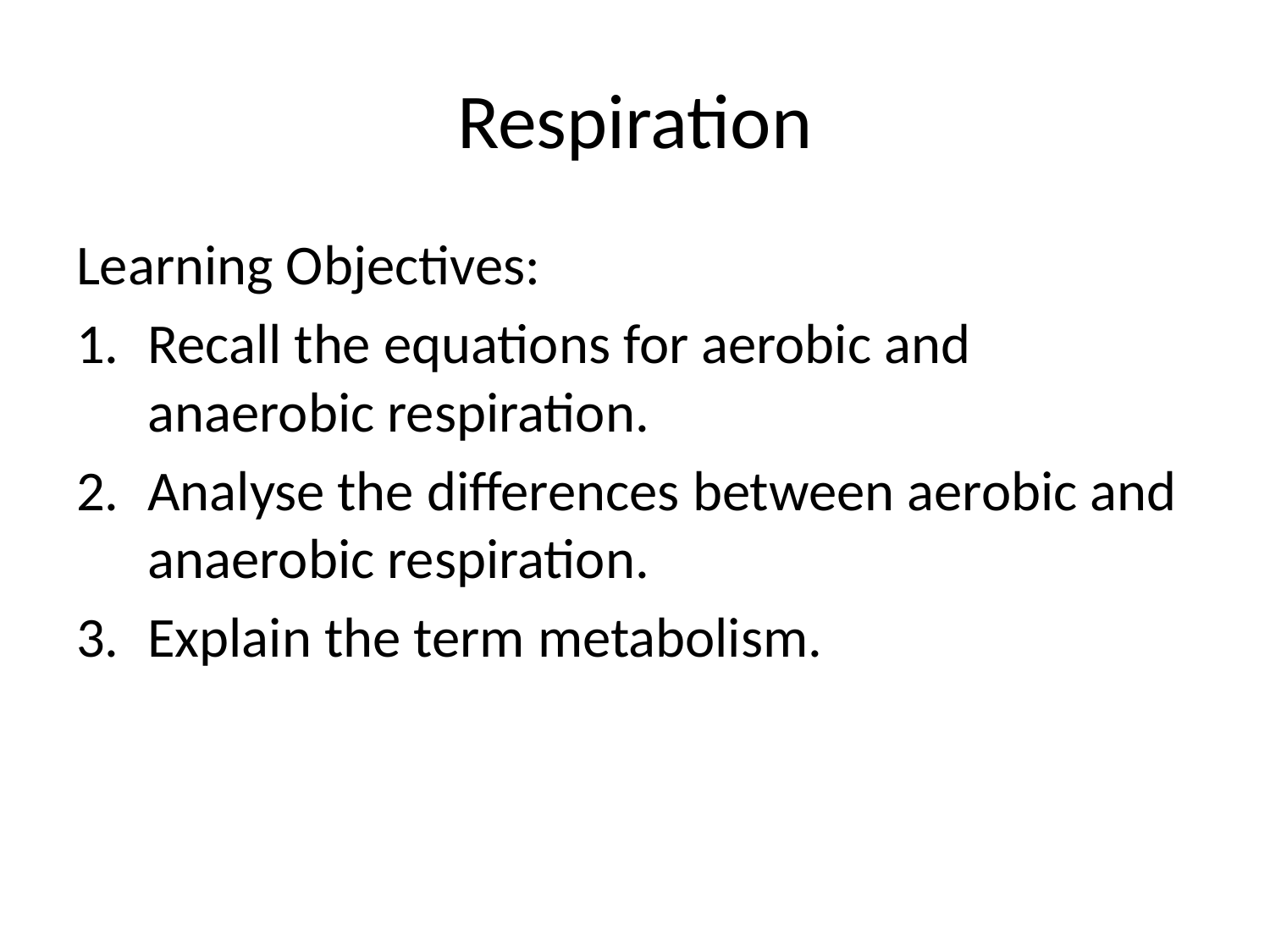

# Respiration
Learning Objectives:
Recall the equations for aerobic and anaerobic respiration.
Analyse the differences between aerobic and anaerobic respiration.
Explain the term metabolism.